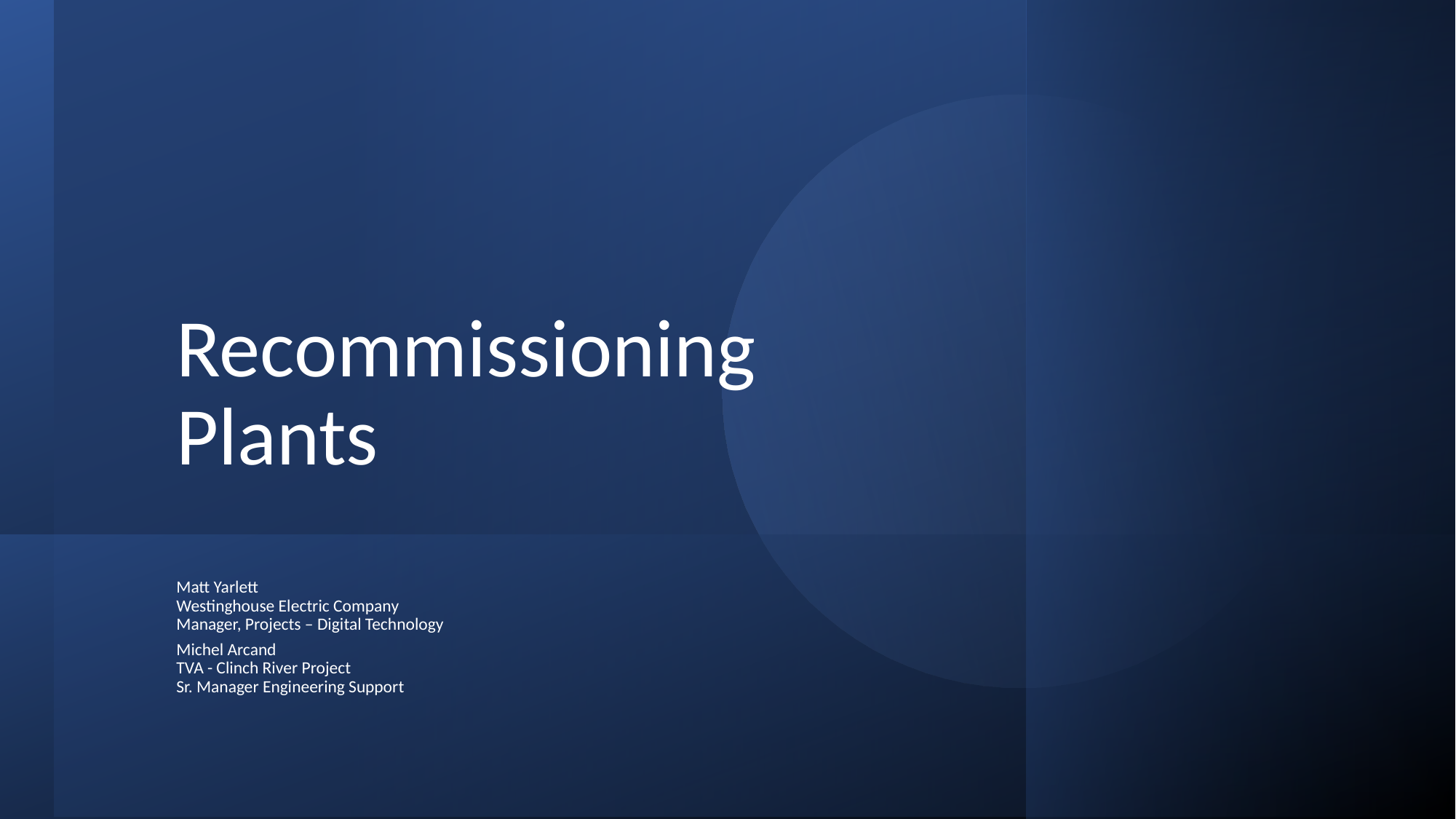

# Recommissioning Plants

Matt Yarlett
Westinghouse Electric Company
Manager, Projects – Digital Technology
Michel Arcand
TVA - Clinch River Project
Sr. Manager Engineering Support